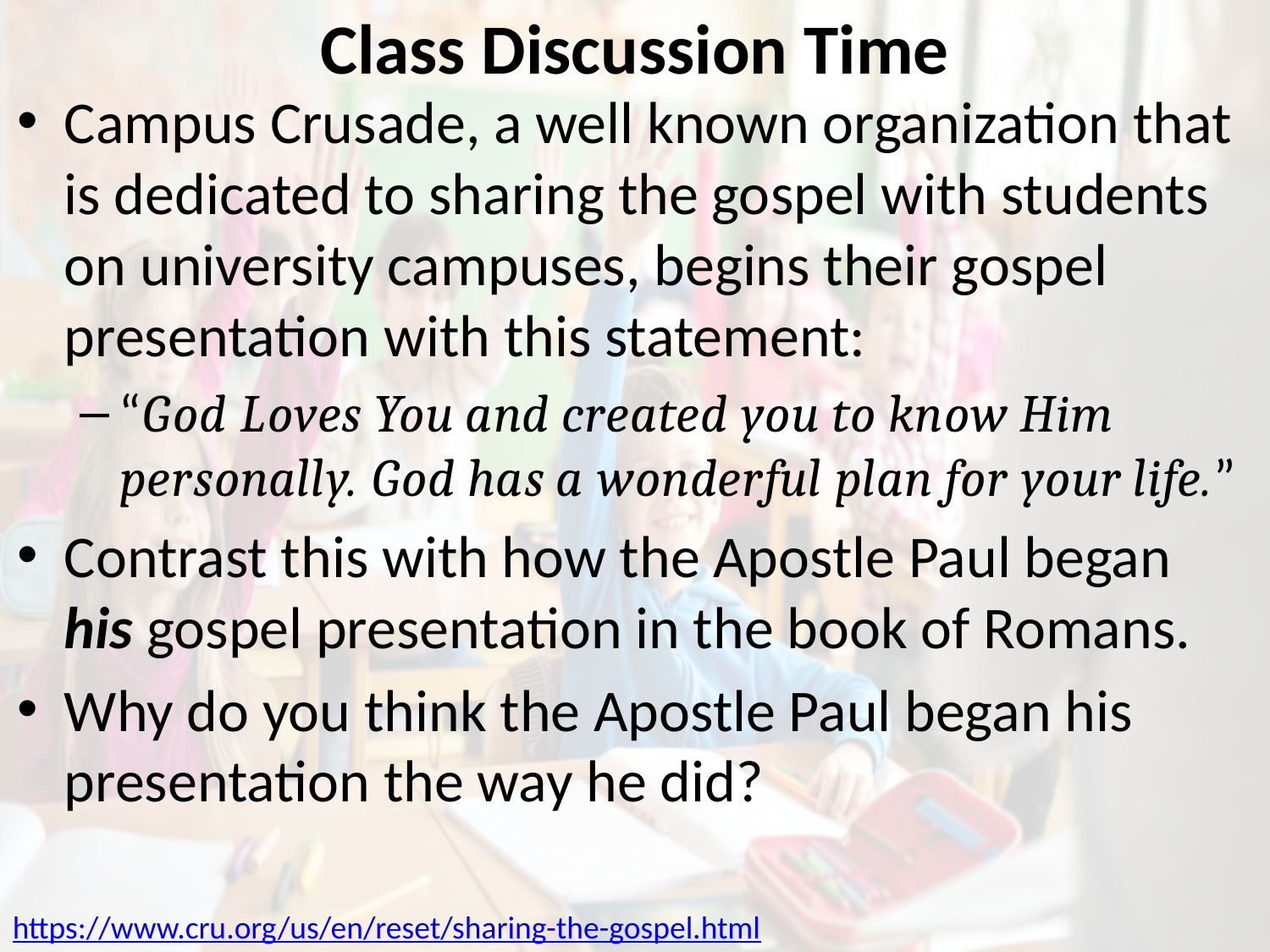

# Class Discussion Time
Campus Crusade, a well known organization that is dedicated to sharing the gospel with students on university campuses, begins their gospel presentation with this statement:
“God Loves You and created you to know Him personally. God has a wonderful plan for your life.”
Contrast this with how the Apostle Paul began his gospel presentation in the book of Romans.
Why do you think the Apostle Paul began his presentation the way he did?

https://www.cru.org/us/en/reset/sharing-the-gospel.html